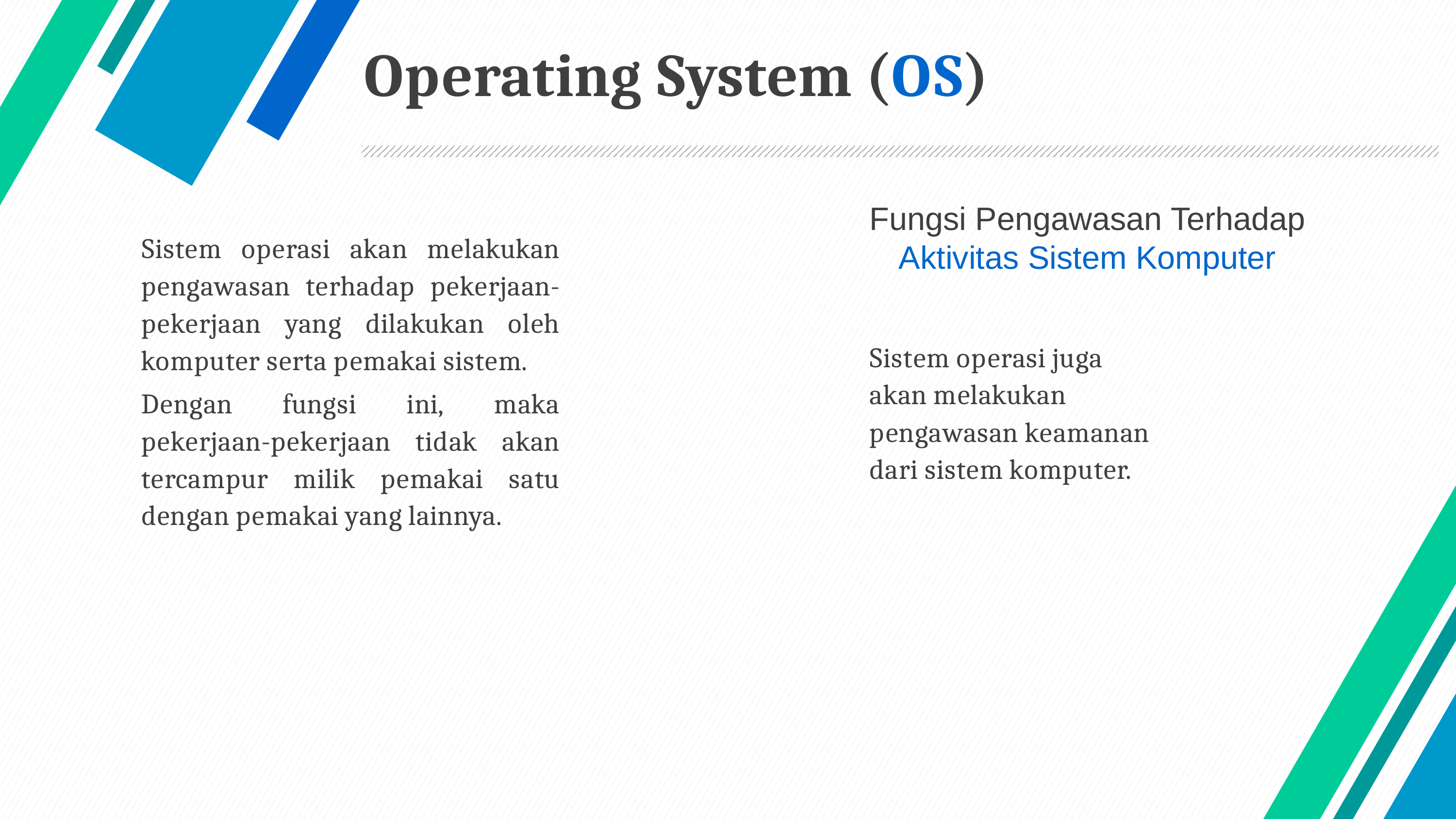

# Operating System (OS)
Fungsi Pengawasan Terhadap
Aktivitas Sistem Komputer
Sistem operasi akan melakukan pengawasan terhadap pekerjaan-pekerjaan yang dilakukan oleh komputer serta pemakai sistem.
Dengan fungsi ini, maka pekerjaan-pekerjaan tidak akan tercampur milik pemakai satu dengan pemakai yang lainnya.
Sistem operasi juga akan melakukan pengawasan keamanan dari sistem komputer.